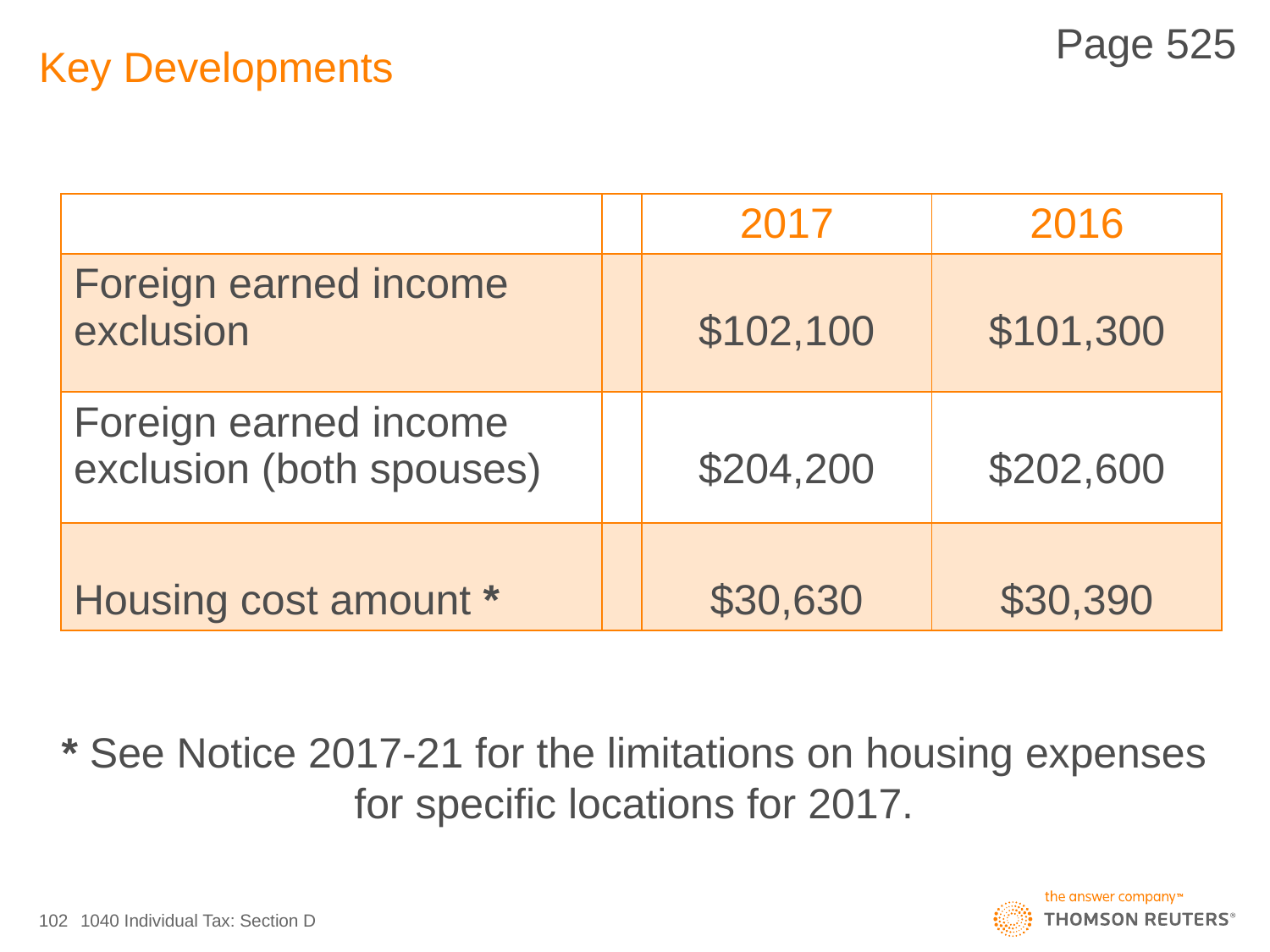

Page 525
# Key Developments

|  |  | 2017 | 2016 |
| --- | --- | --- | --- |
| Foreign earned income exclusion |  | $102,100 | $101,300 |
| Foreign earned income exclusion (both spouses) |  | $204,200 | $202,600 |
| Housing cost amount \* |  | $30,630 | $30,390 |
* See Notice 2017-21 for the limitations on housing expenses for specific locations for 2017.
102
1040 Individual Tax: Section D